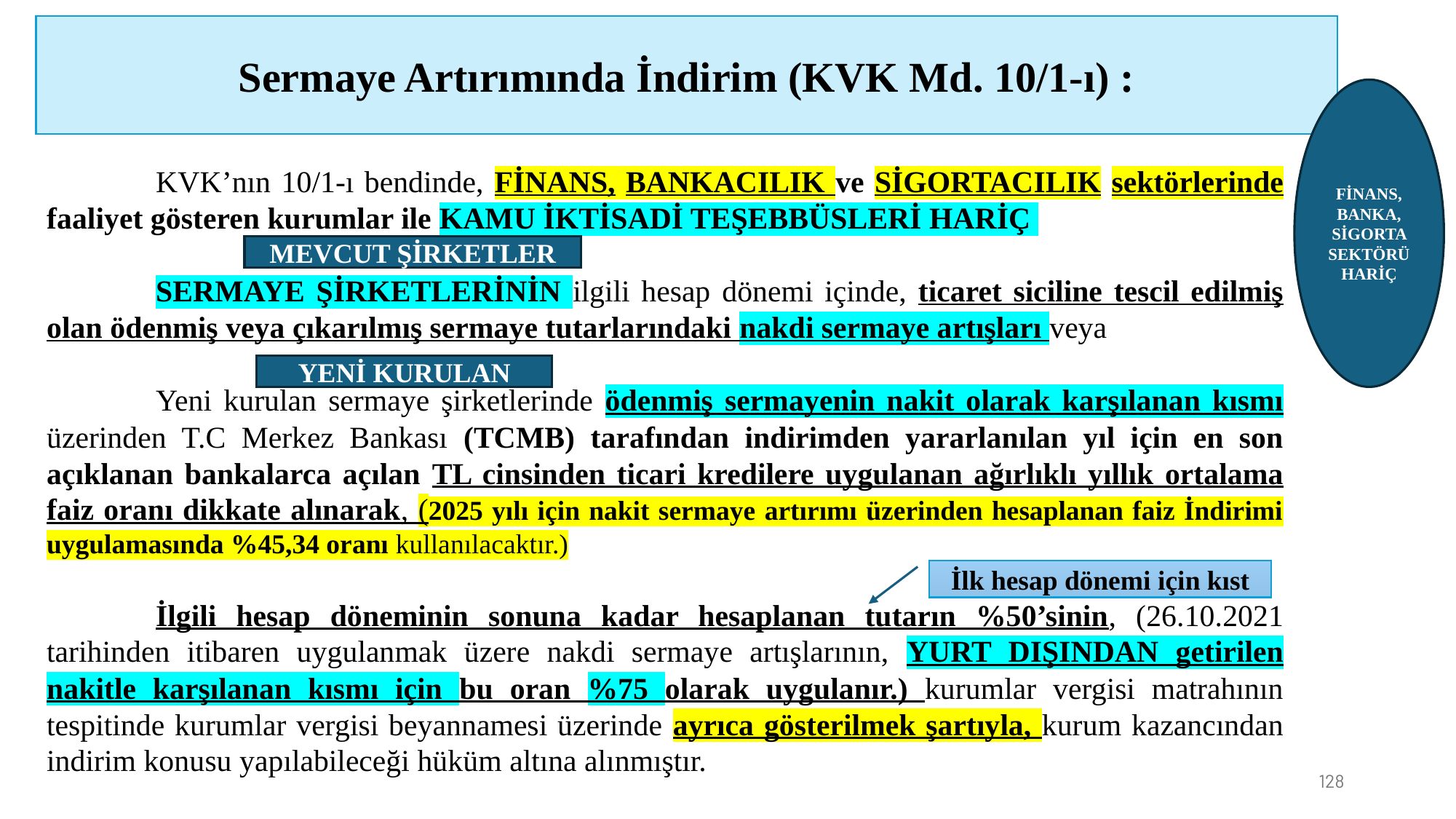

Sermaye Artırımında İndirim (KVK Md. 10/1-ı) :
FİNANS, BANKA, SİGORTA SEKTÖRÜ HARİÇ
	KVK’nın 10/1-ı bendinde, FİNANS, BANKACILIK ve SİGORTACILIK sektörlerinde faaliyet gösteren kurumlar ile KAMU İKTİSADİ TEŞEBBÜSLERİ HARİÇ

	SERMAYE ŞİRKETLERİNİN ilgili hesap dönemi içinde, ticaret siciline tescil edilmiş olan ödenmiş veya çıkarılmış sermaye tutarlarındaki nakdi sermaye artışları veya

	Yeni kurulan sermaye şirketlerinde ödenmiş sermayenin nakit olarak karşılanan kısmı üzerinden T.C Merkez Bankası (TCMB) tarafından indirimden yararlanılan yıl için en son açıklanan bankalarca açılan TL cinsinden ticari kredilere uygulanan ağırlıklı yıllık ortalama faiz oranı dikkate alınarak, (2025 yılı için nakit sermaye artırımı üzerinden hesaplanan faiz İndirimi uygulamasında %45,34 oranı kullanılacaktır.)

	İlgili hesap döneminin sonuna kadar hesaplanan tutarın %50’sinin, (26.10.2021 tarihinden itibaren uygulanmak üzere nakdi sermaye artışlarının, YURT DIŞINDAN getirilen nakitle karşılanan kısmı için bu oran %75 olarak uygulanır.) kurumlar vergisi matrahının tespitinde kurumlar vergisi beyannamesi üzerinde ayrıca gösterilmek şartıyla, kurum kazancından indirim konusu yapılabileceği hüküm altına alınmıştır.
MEVCUT ŞİRKETLER
YENİ KURULAN
İlk hesap dönemi için kıst
128